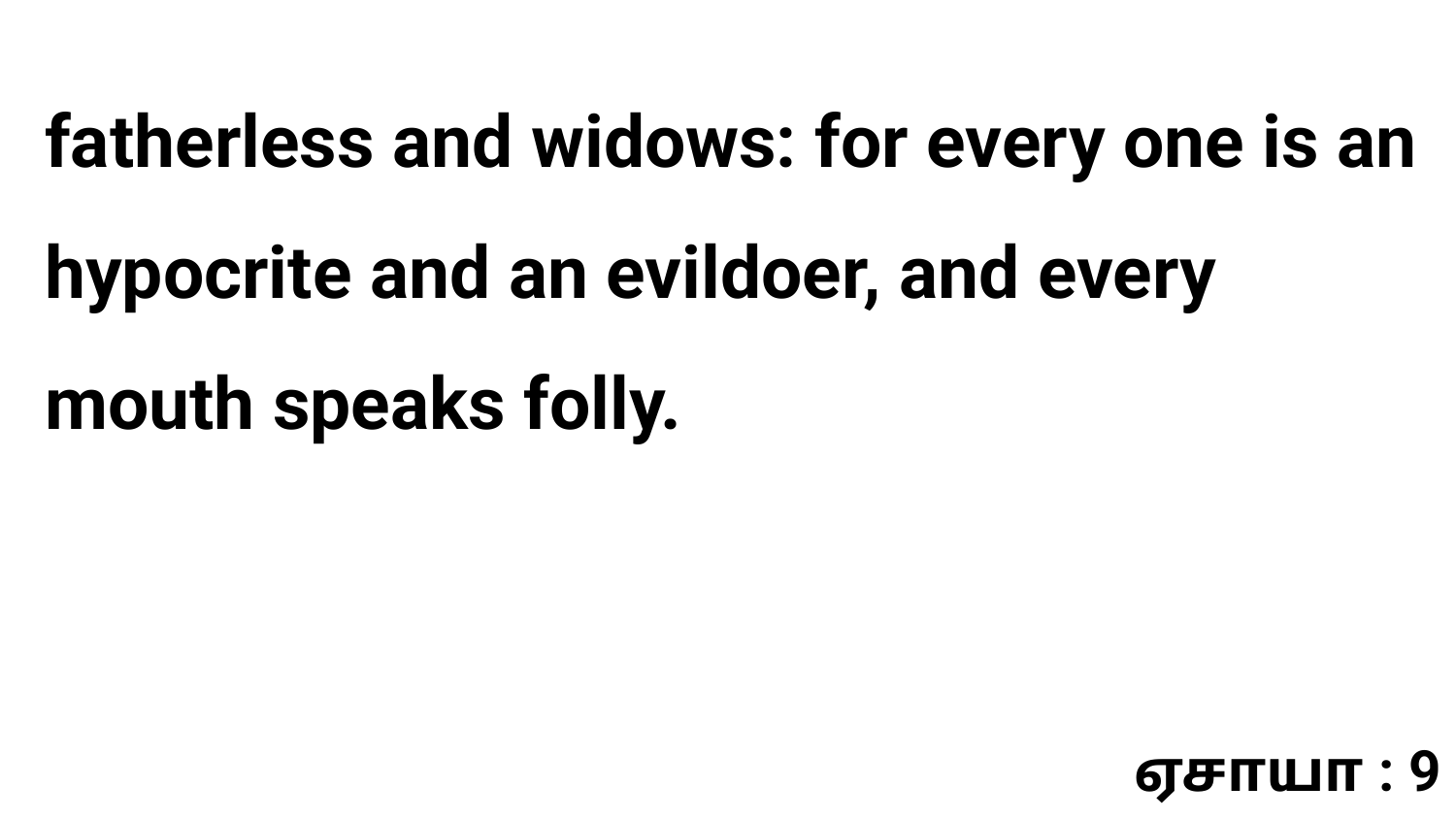

fatherless and widows: for every one is an hypocrite and an evildoer, and every mouth speaks folly.
ஏசாயா : 9